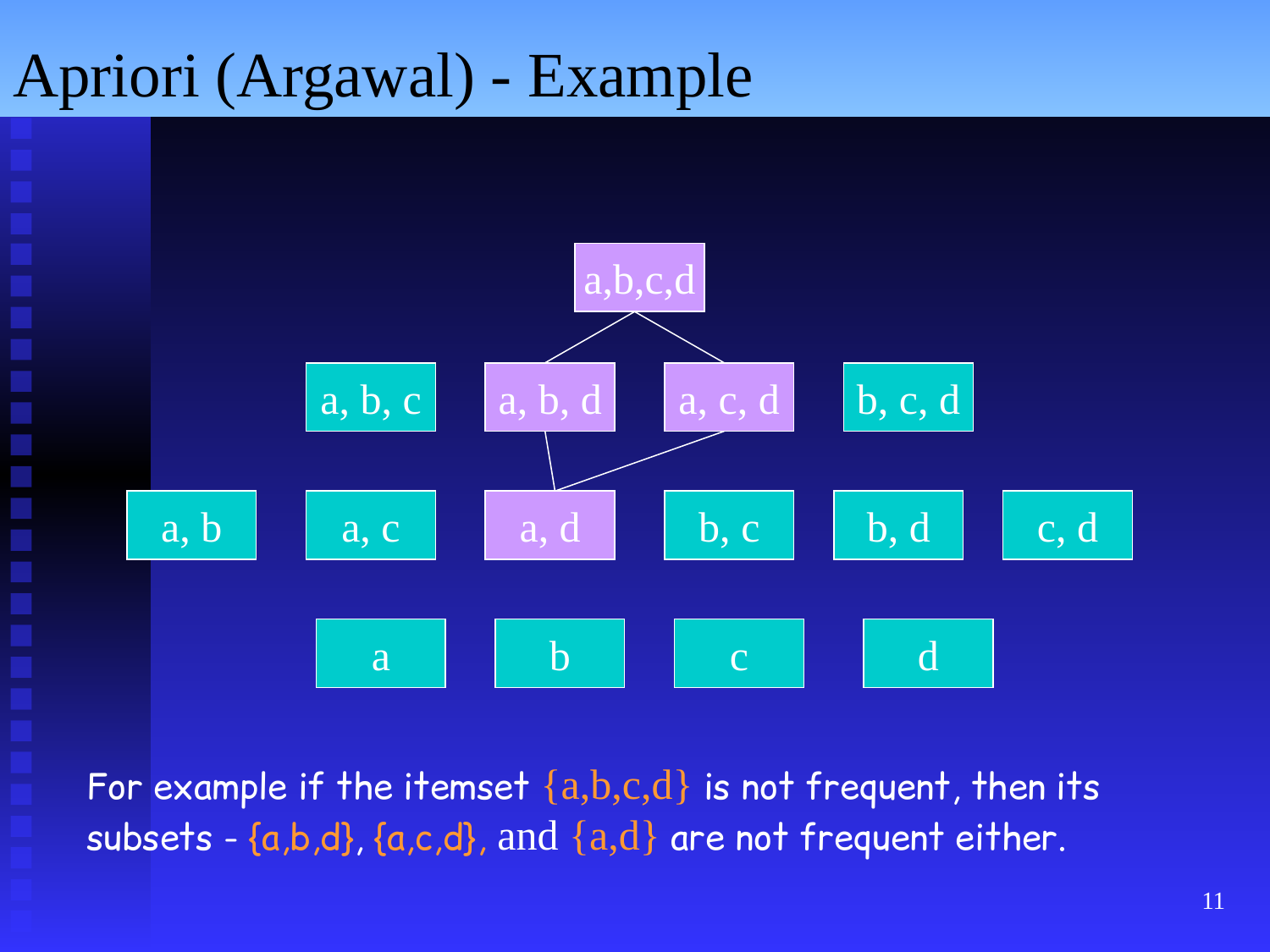

# Apriori (Argawal) - Example
a,b,c,d

a, b, c
a, b, d
a, c, d
b, c, d

a, b
a, c
a, d
b, c
b, d
c, d
a
b
c
d
For example if the itemset {a,b,c,d} is not frequent, then its subsets - {a,b,d}, {a,c,d}, and {a,d} are not frequent either.
11